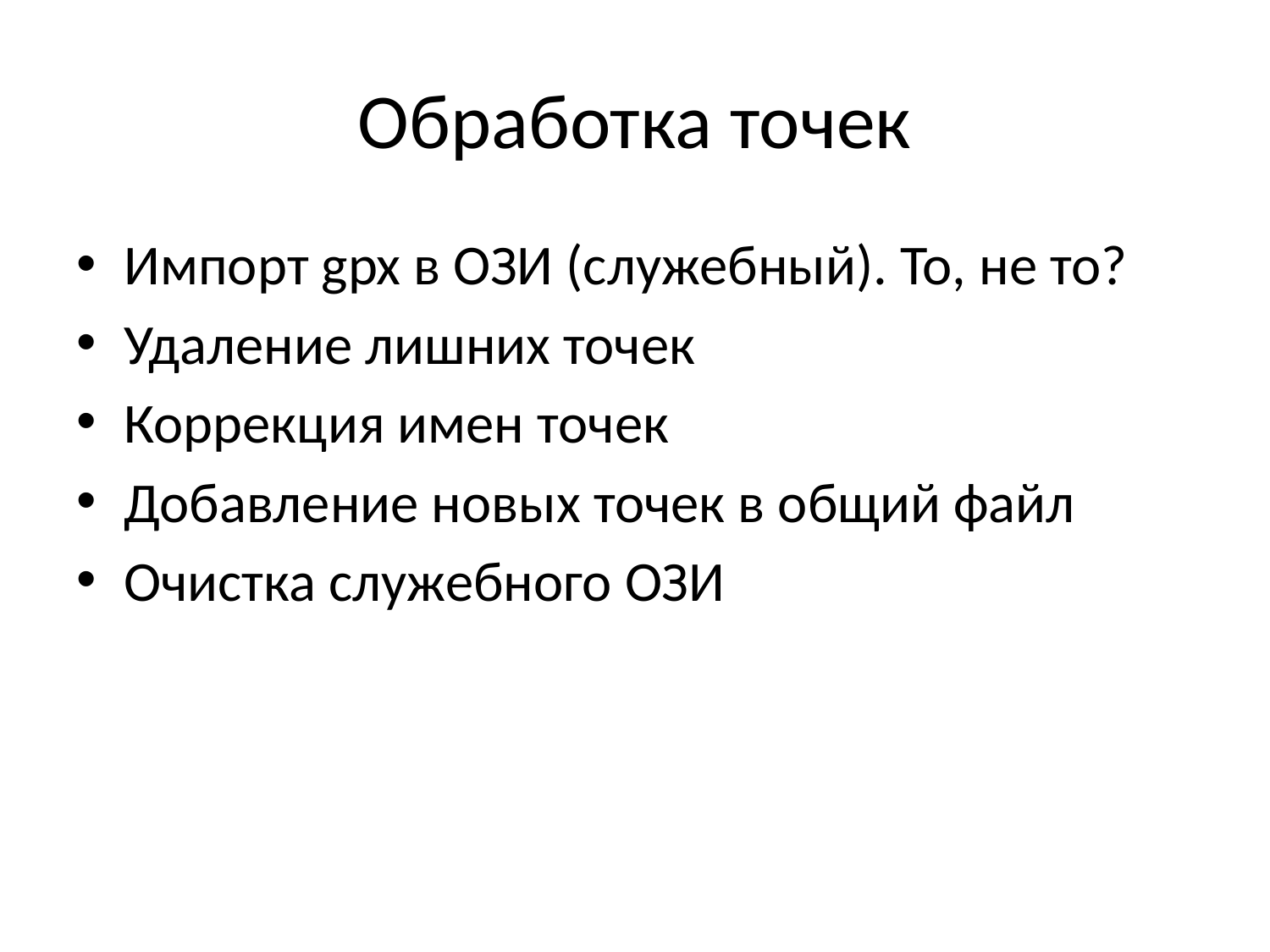

# Обработка точек
Импорт gpx в ОЗИ (служебный). То, не то?
Удаление лишних точек
Коррекция имен точек
Добавление новых точек в общий файл
Очистка служебного ОЗИ